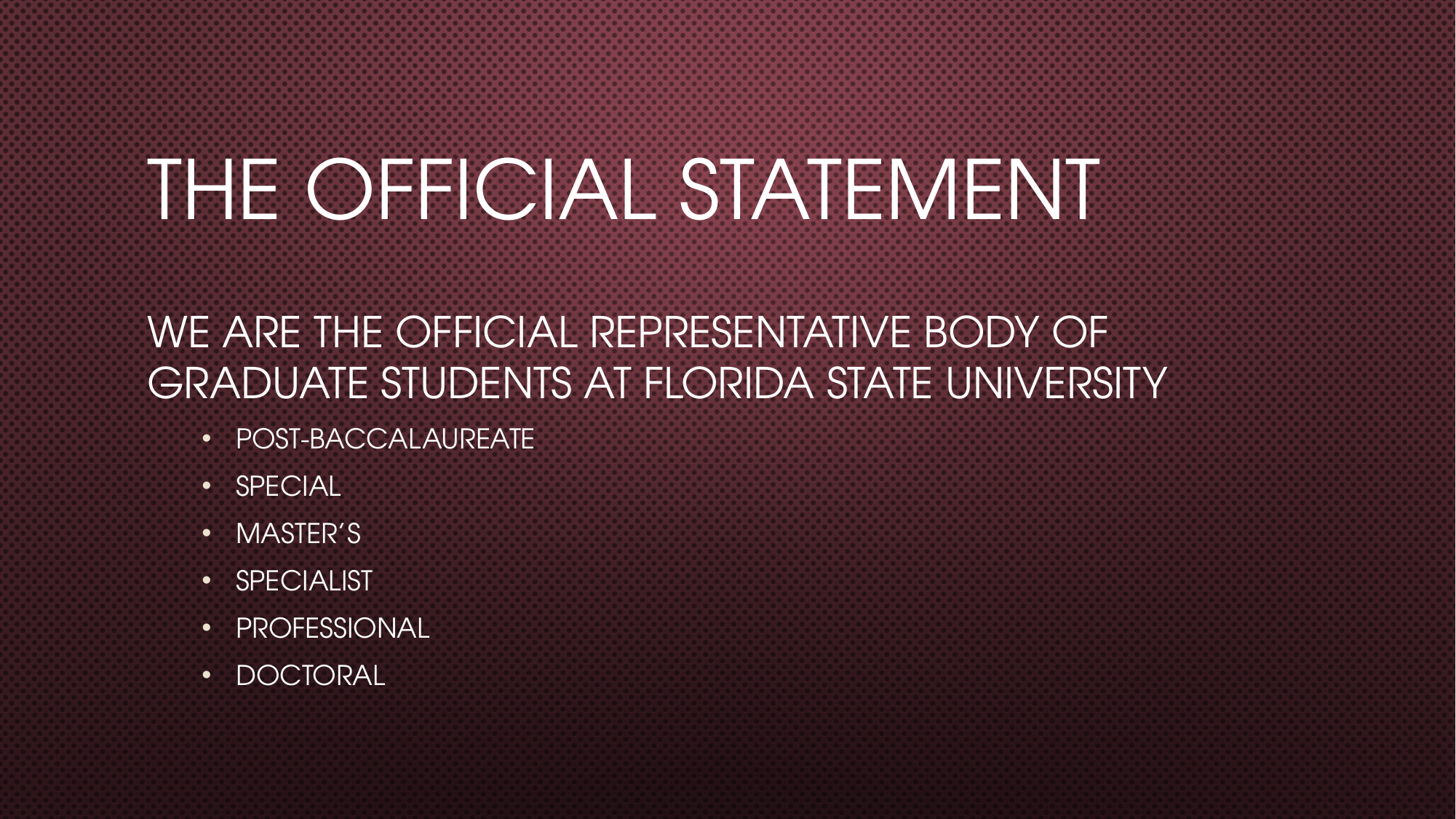

# The Official Statement
We are the official representative body of graduate students at Florida State University
Post-Baccalaureate
Special
Master’s
Specialist
Professional
Doctoral